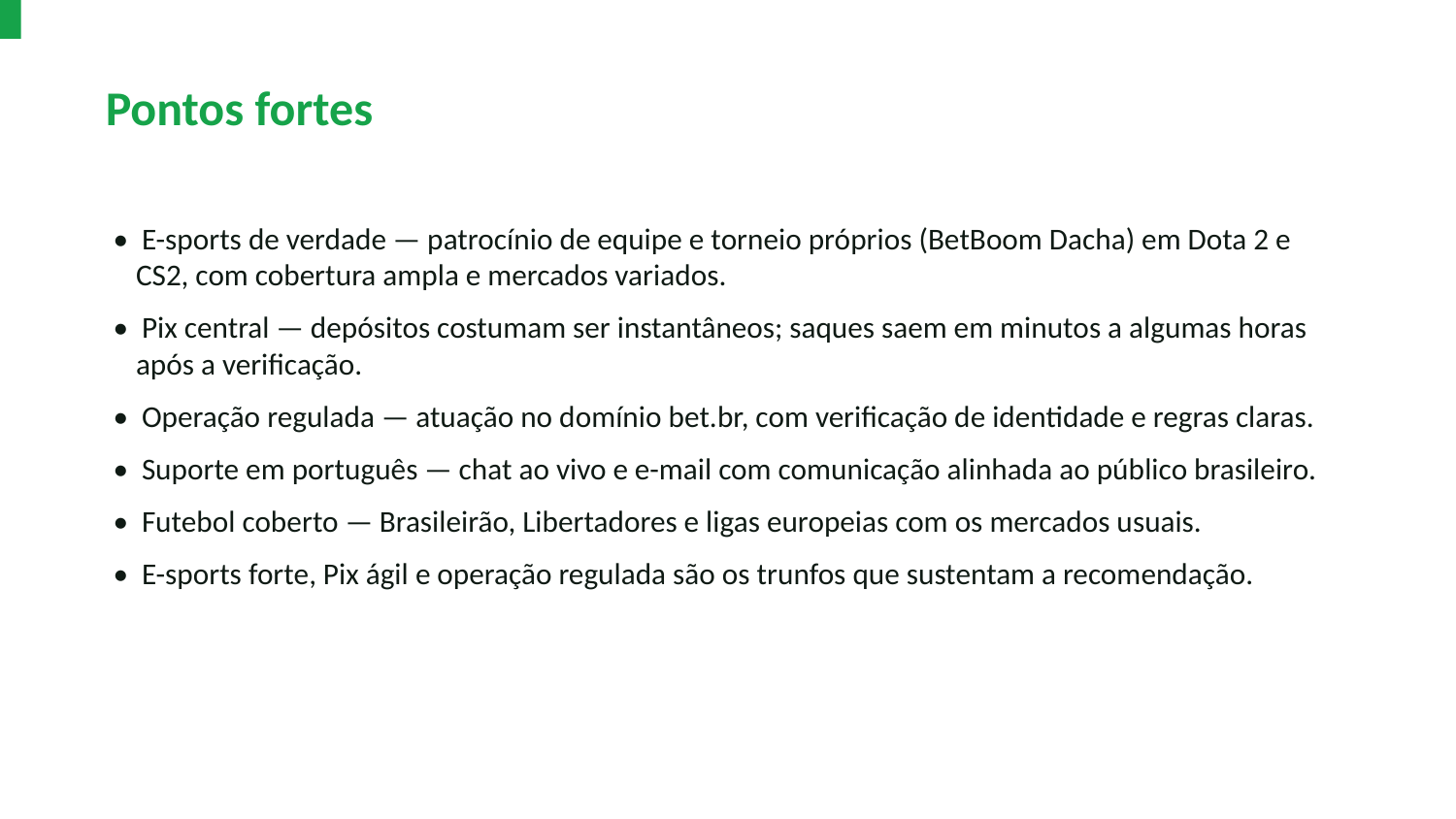

Pontos fortes
•  E-sports de verdade — patrocínio de equipe e torneio próprios (BetBoom Dacha) em Dota 2 e CS2, com cobertura ampla e mercados variados.
•  Pix central — depósitos costumam ser instantâneos; saques saem em minutos a algumas horas após a verificação.
•  Operação regulada — atuação no domínio bet.br, com verificação de identidade e regras claras.
•  Suporte em português — chat ao vivo e e-mail com comunicação alinhada ao público brasileiro.
•  Futebol coberto — Brasileirão, Libertadores e ligas europeias com os mercados usuais.
•  E-sports forte, Pix ágil e operação regulada são os trunfos que sustentam a recomendação.